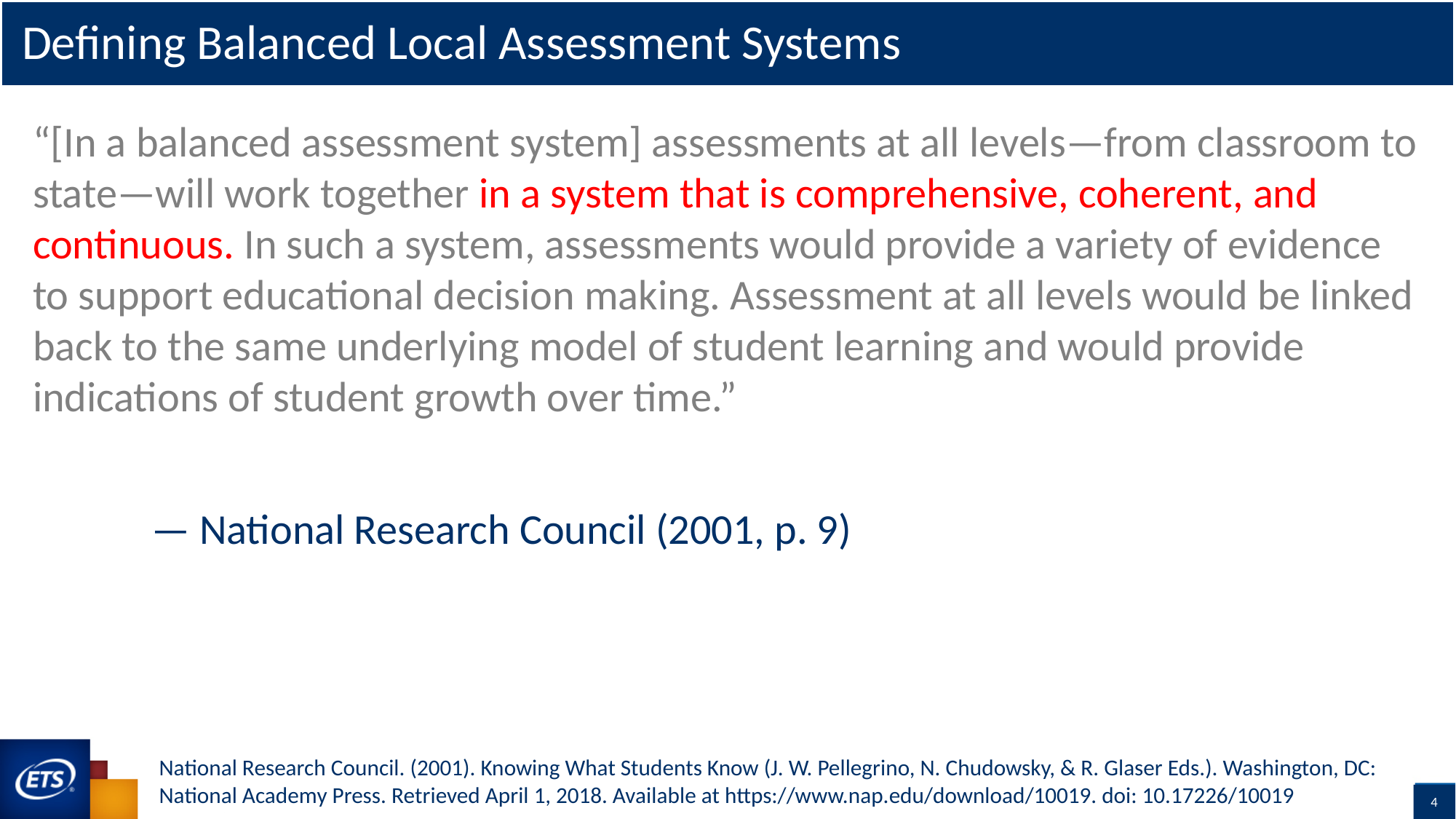

# Defining Balanced Local Assessment Systems
“[In a balanced assessment system] assessments at all levels—from classroom to state—will work together in a system that is comprehensive, coherent, and continuous. In such a system, assessments would provide a variety of evidence to support educational decision making. Assessment at all levels would be linked back to the same underlying model of student learning and would provide indications of student growth over time.”

	 — National Research Council (2001, p. 9)
National Research Council. (2001). Knowing What Students Know (J. W. Pellegrino, N. Chudowsky, & R. Glaser Eds.). Washington, DC: National Academy Press. Retrieved April 1, 2018. Available at https://www.nap.edu/download/10019. doi: 10.17226/10019
Copyright © 2019 by Educational Testing Service. All rights reserved. ETS, the ETS logo and MEASURING THE POWER OF LEARNING
are registered trademarks of Educational Testing Service (ETS). 43631
4